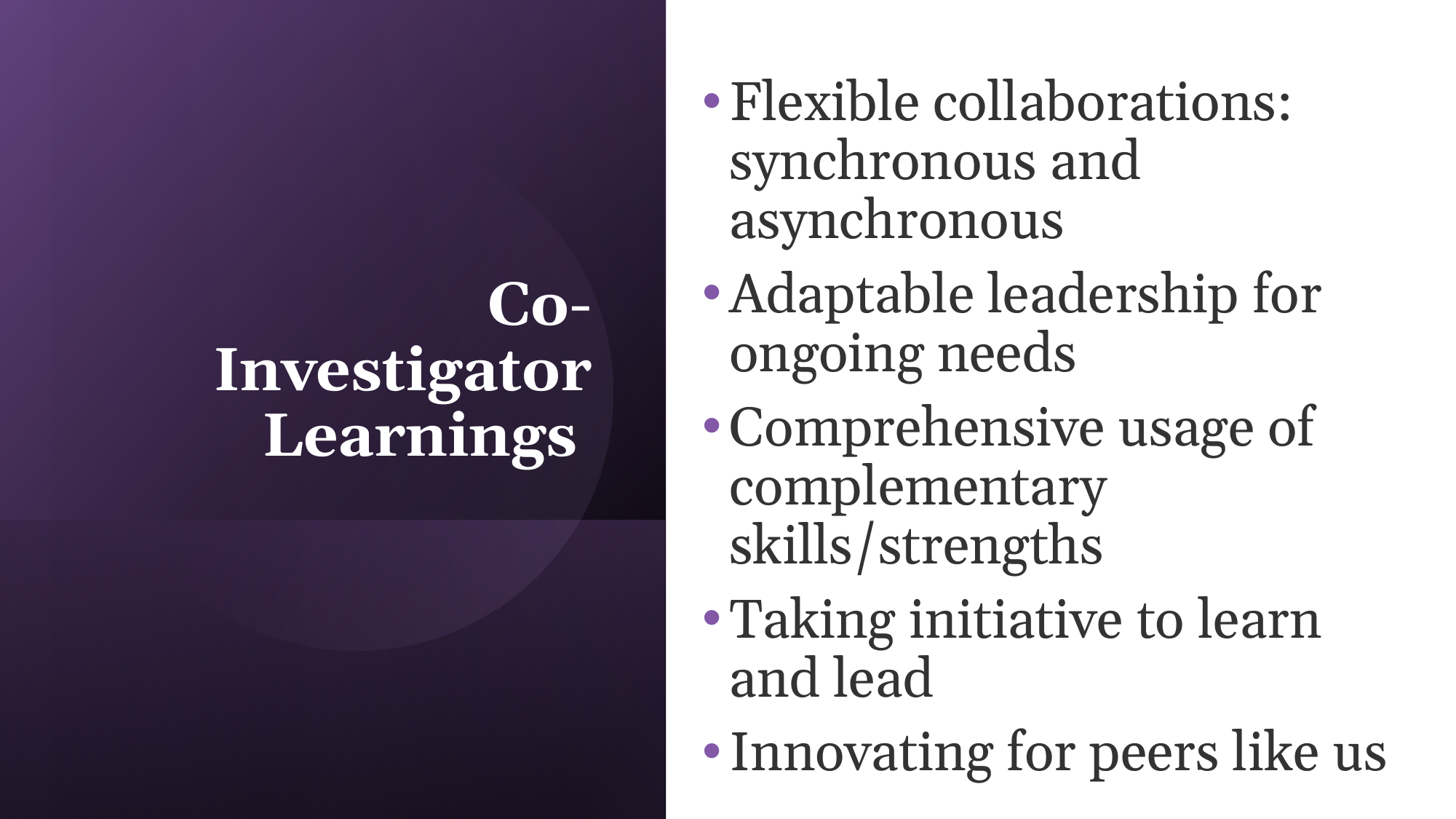

# Co-Investigator Learnings
Flexible collaborations: synchronous and asynchronous
Adaptable leadership for ongoing needs
Comprehensive usage of complementary skills/strengths
Taking initiative to learn and lead
Innovating for peers like us